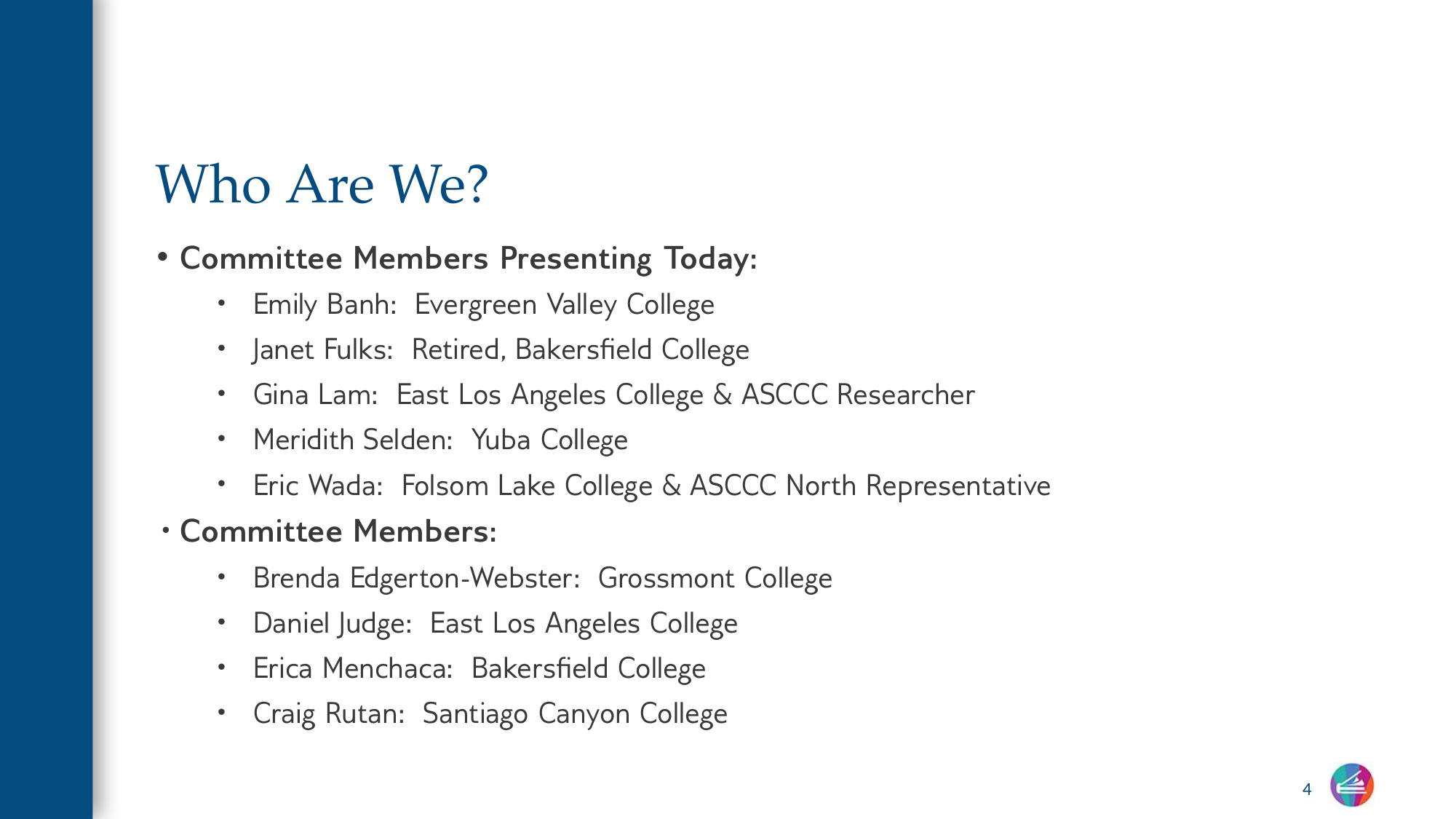

# Who Are We?
Committee Members Presenting Today:
Emily Banh:  Evergreen Valley College
Janet Fulks:  Retired, Bakersfield College
Gina Lam:  East Los Angeles College & ASCCC Researcher
Meridith Selden:  Yuba College
Eric Wada:  Folsom Lake College & ASCCC North Representative
Committee Members:
Brenda Edgerton-Webster:  Grossmont College
Daniel Judge:  East Los Angeles College
Erica Menchaca:  Bakersfield College
Craig Rutan:  Santiago Canyon College
4